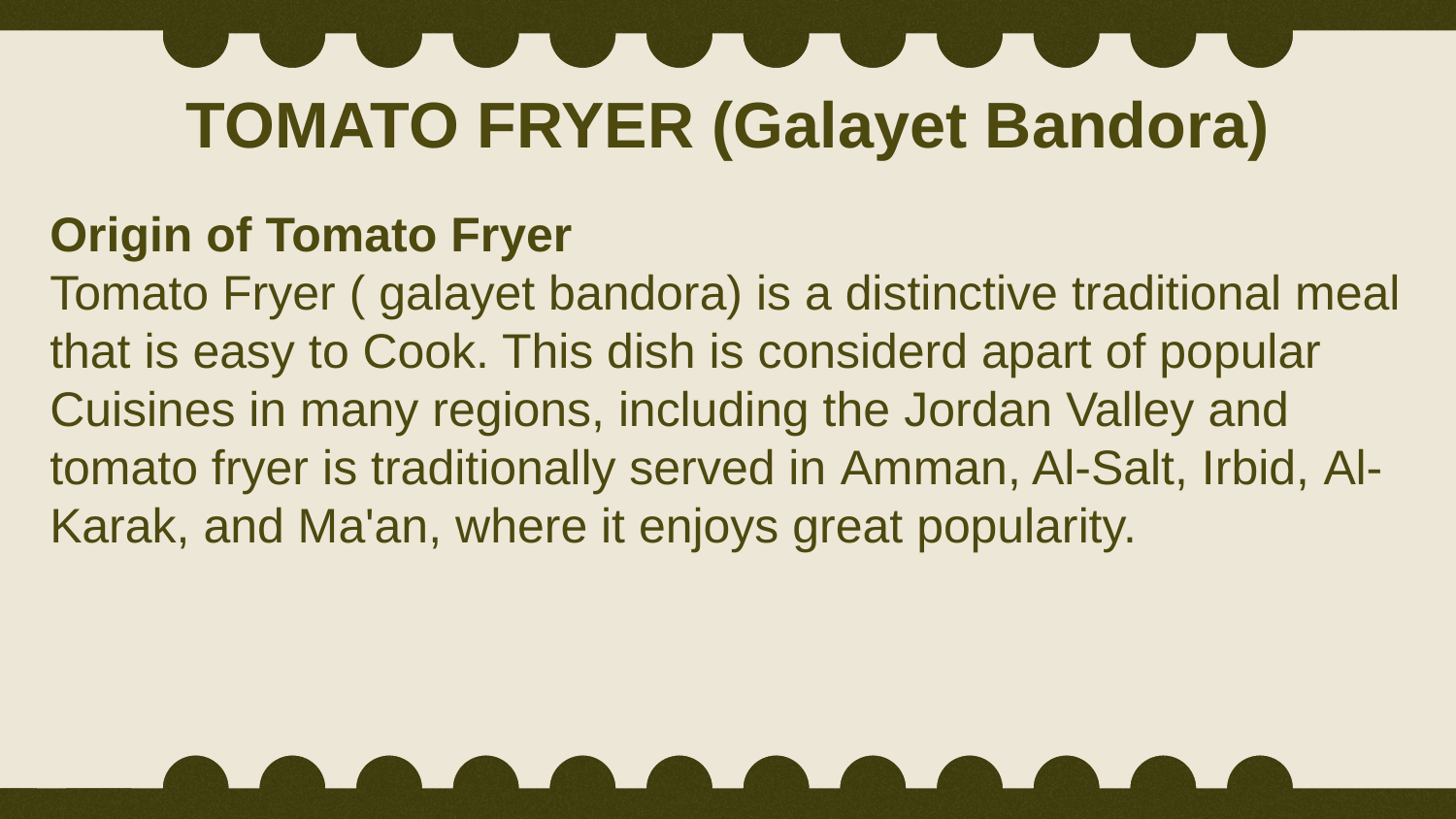

# TOMATO FRYER (Galayet Bandora)
Origin of Tomato Fryer
Tomato Fryer ( galayet bandora) is a distinctive traditional meal that is easy to Cook. This dish is considerd apart of popular Cuisines in many regions, including the Jordan Valley and tomato fryer is traditionally served in Amman, Al-Salt, Irbid, Al-Karak, and Ma'an, where it enjoys great popularity.